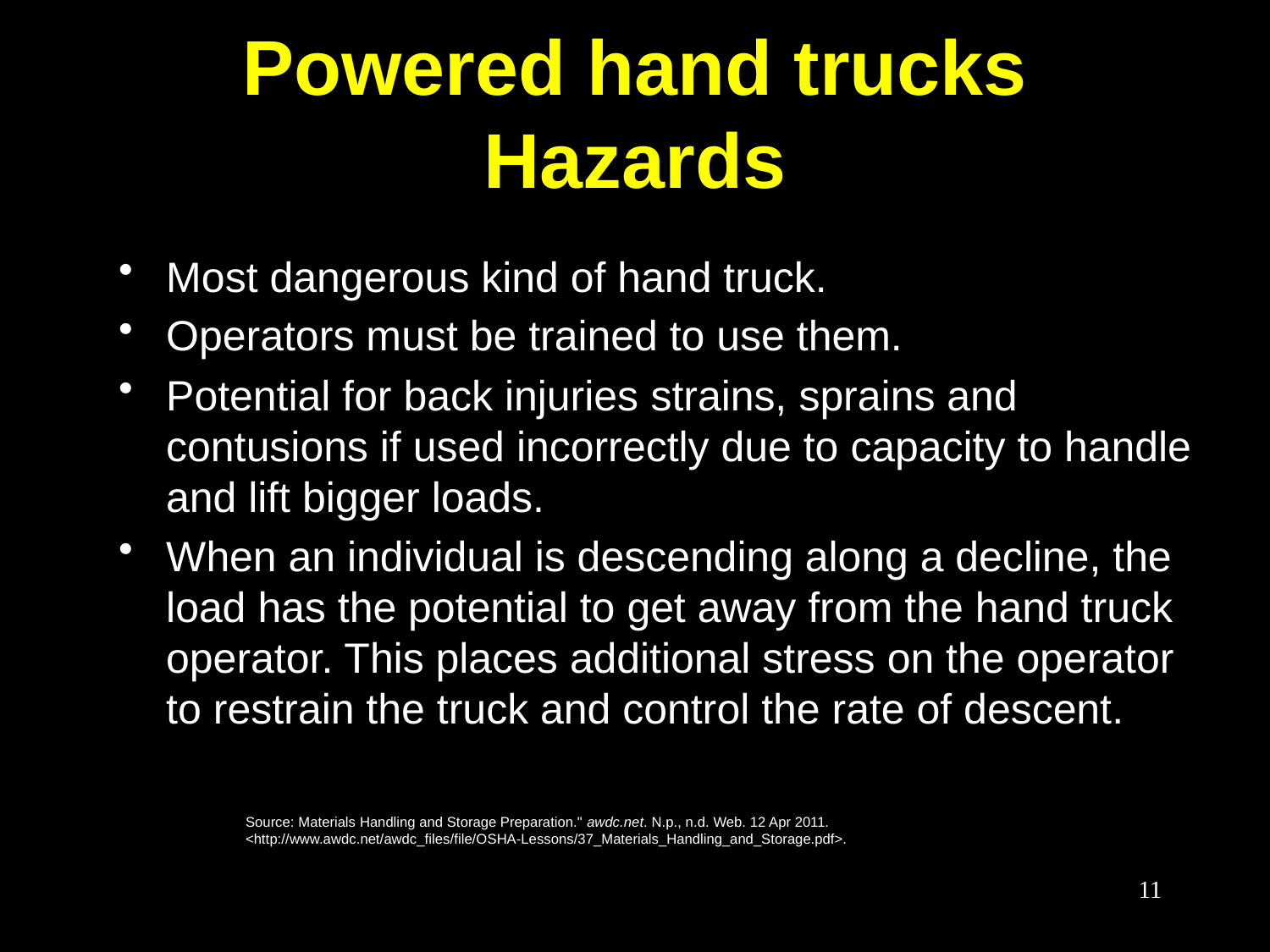

# Powered hand trucks Hazards
Most dangerous kind of hand truck.
Operators must be trained to use them.
Potential for back injuries strains, sprains and contusions if used incorrectly due to capacity to handle and lift bigger loads.
When an individual is descending along a decline, the load has the potential to get away from the hand truck operator. This places additional stress on the operator to restrain the truck and control the rate of descent.

	Source: Materials Handling and Storage Preparation." awdc.net. N.p., n.d. Web. 12 Apr 2011. 			  	<http://www.awdc.net/awdc_files/file/OSHA-Lessons/37_Materials_Handling_and_Storage.pdf>.

11